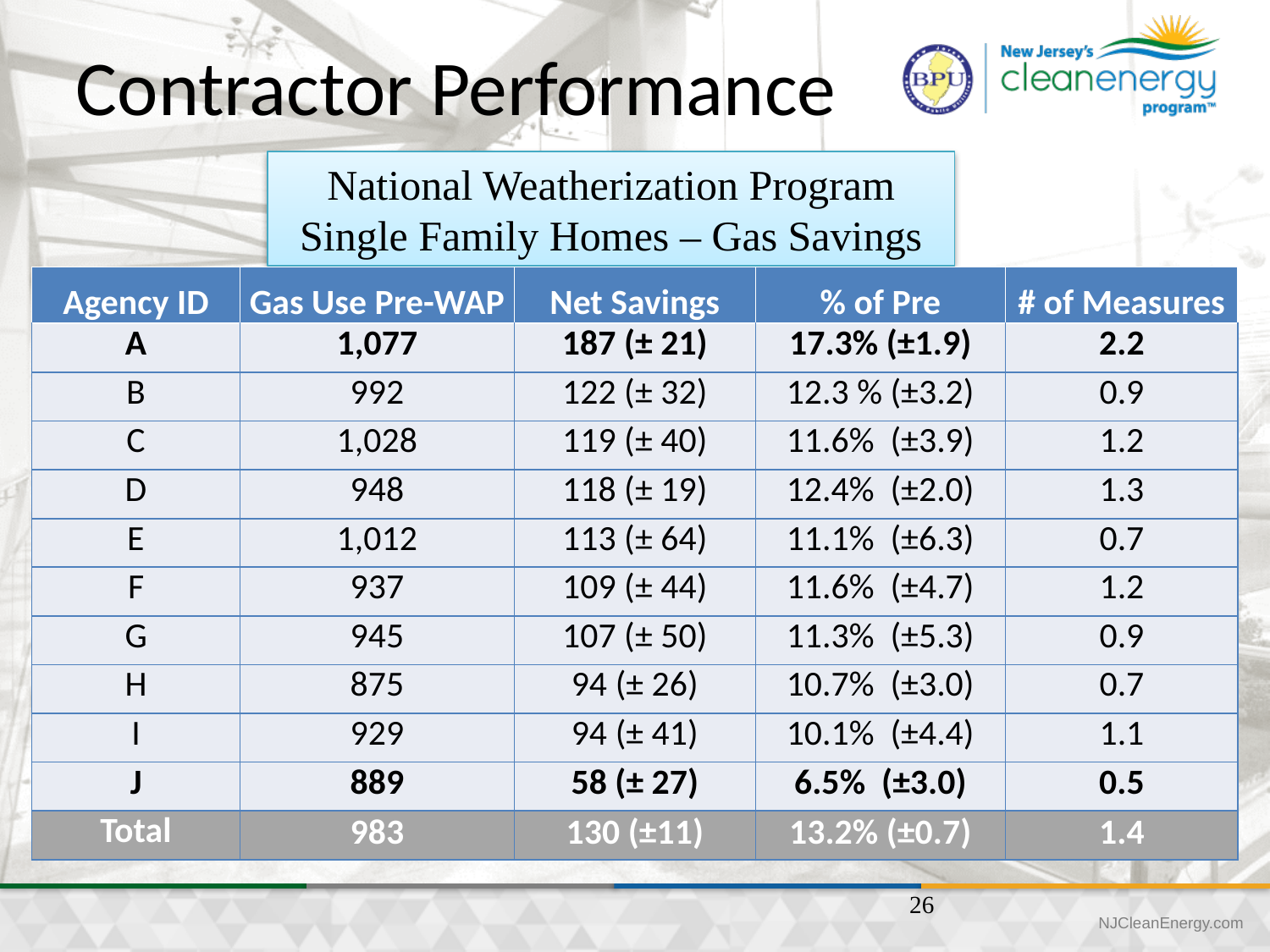

# Contractor Performance
National Weatherization Program
Single Family Homes – Gas Savings
| Agency ID | Gas Use Pre-WAP | Net Savings | % of Pre | # of Measures |
| --- | --- | --- | --- | --- |
| A | 1,077 | 187 (± 21) | 17.3% (±1.9) | 2.2 |
| B | 992 | 122 (± 32) | 12.3 % (±3.2) | 0.9 |
| C | 1,028 | 119 (± 40) | 11.6% (±3.9) | 1.2 |
| D | 948 | 118 (± 19) | 12.4% (±2.0) | 1.3 |
| E | 1,012 | 113 (± 64) | 11.1% (±6.3) | 0.7 |
| F | 937 | 109 (± 44) | 11.6% (±4.7) | 1.2 |
| G | 945 | 107 (± 50) | 11.3% (±5.3) | 0.9 |
| H | 875 | 94 (± 26) | 10.7% (±3.0) | 0.7 |
| I | 929 | 94 (± 41) | 10.1% (±4.4) | 1.1 |
| J | 889 | 58 (± 27) | 6.5% (±3.0) | 0.5 |
| Total | 983 | 130 (±11) | 13.2% (±0.7) | 1.4 |
26